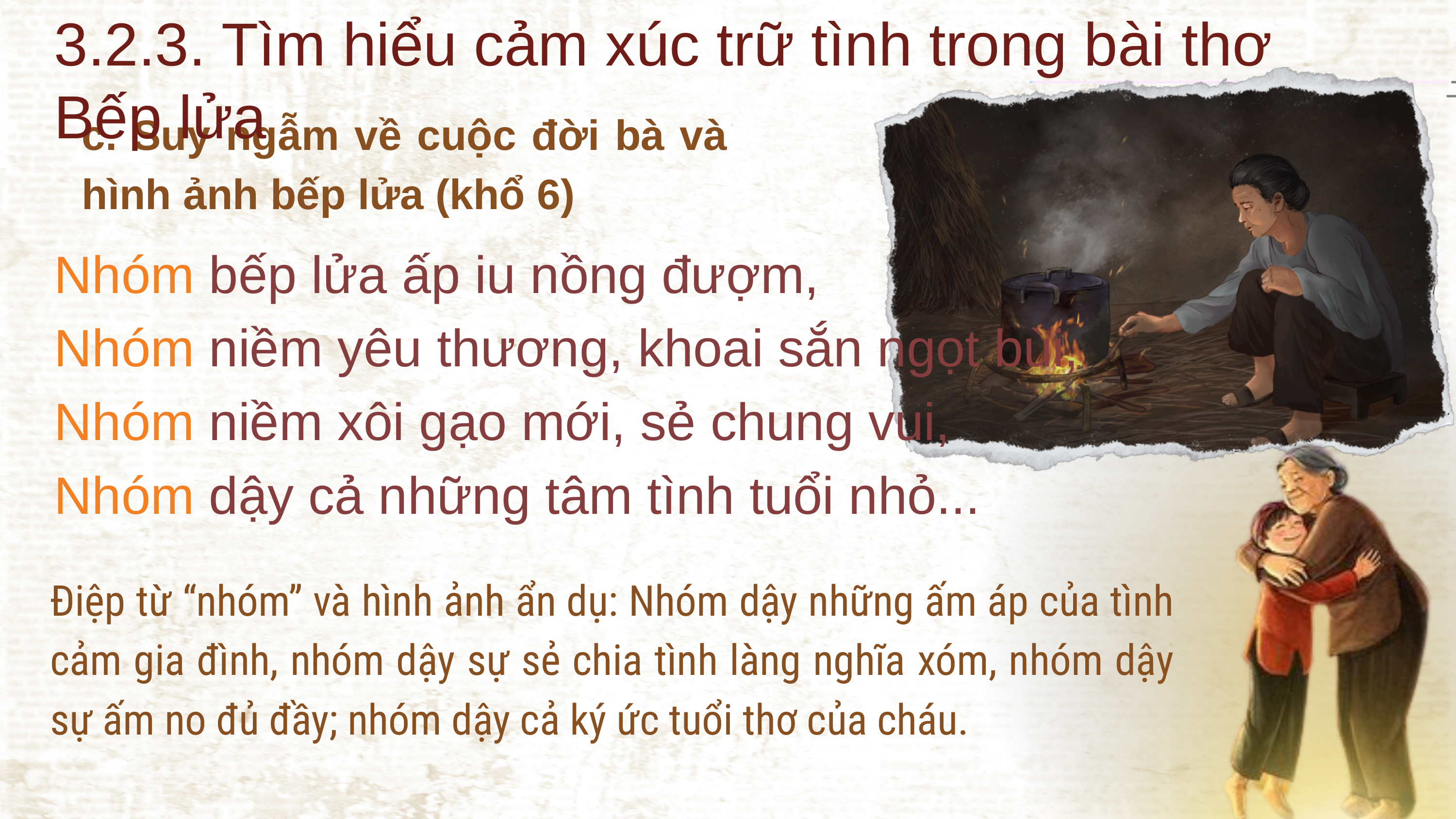

3.2.3. Tìm hiểu cảm xúc trữ tình trong bài thơ Bếp lửa

c. Suy ngẫm về cuộc đời bà và hình ảnh bếp lửa (khổ 6)
Nhóm bếp lửa ấp iu nồng đượm,
Nhóm niềm yêu thương, khoai sắn ngọt bùi,
Nhóm niềm xôi gạo mới, sẻ chung vui,
Nhóm dậy cả những tâm tình tuổi nhỏ...

Điệp từ “nhóm” và hình ảnh ẩn dụ: Nhóm dậy những ấm áp của tình cảm gia đình, nhóm dậy sự sẻ chia tình làng nghĩa xóm, nhóm dậy sự ấm no đủ đầy; nhóm dậy cả ký ức tuổi thơ của cháu.